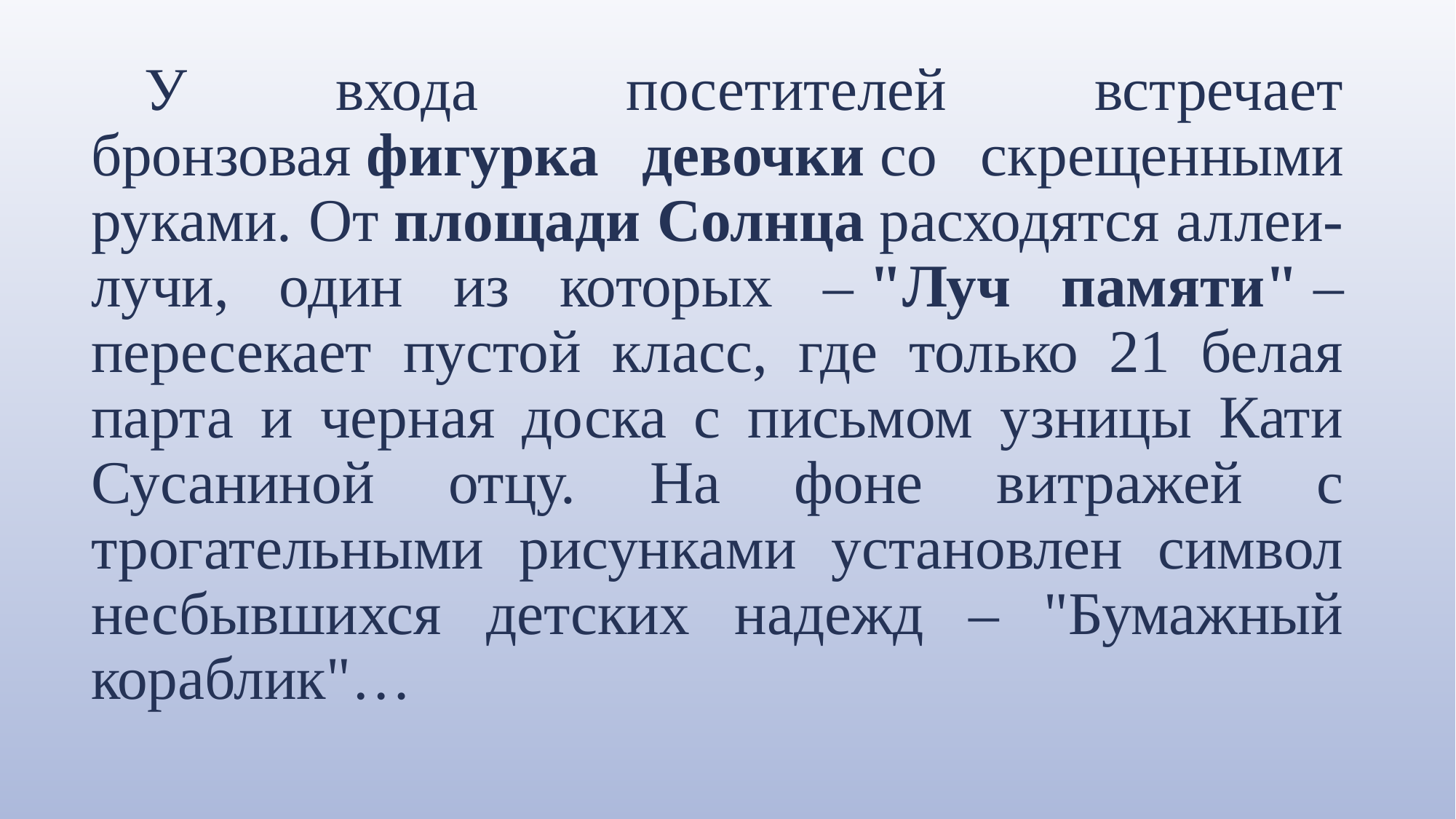

У входа посетителей встречает бронзовая фигурка девочки со скрещенными руками. От площади Солнца расходятся аллеи-лучи, один из которых – "Луч памяти" – пересекает пустой класс, где только 21 белая парта и черная доска с письмом узницы Кати Сусаниной отцу. На фоне витражей с трогательными рисунками установлен символ несбывшихся детских надежд – "Бумажный кораблик"…